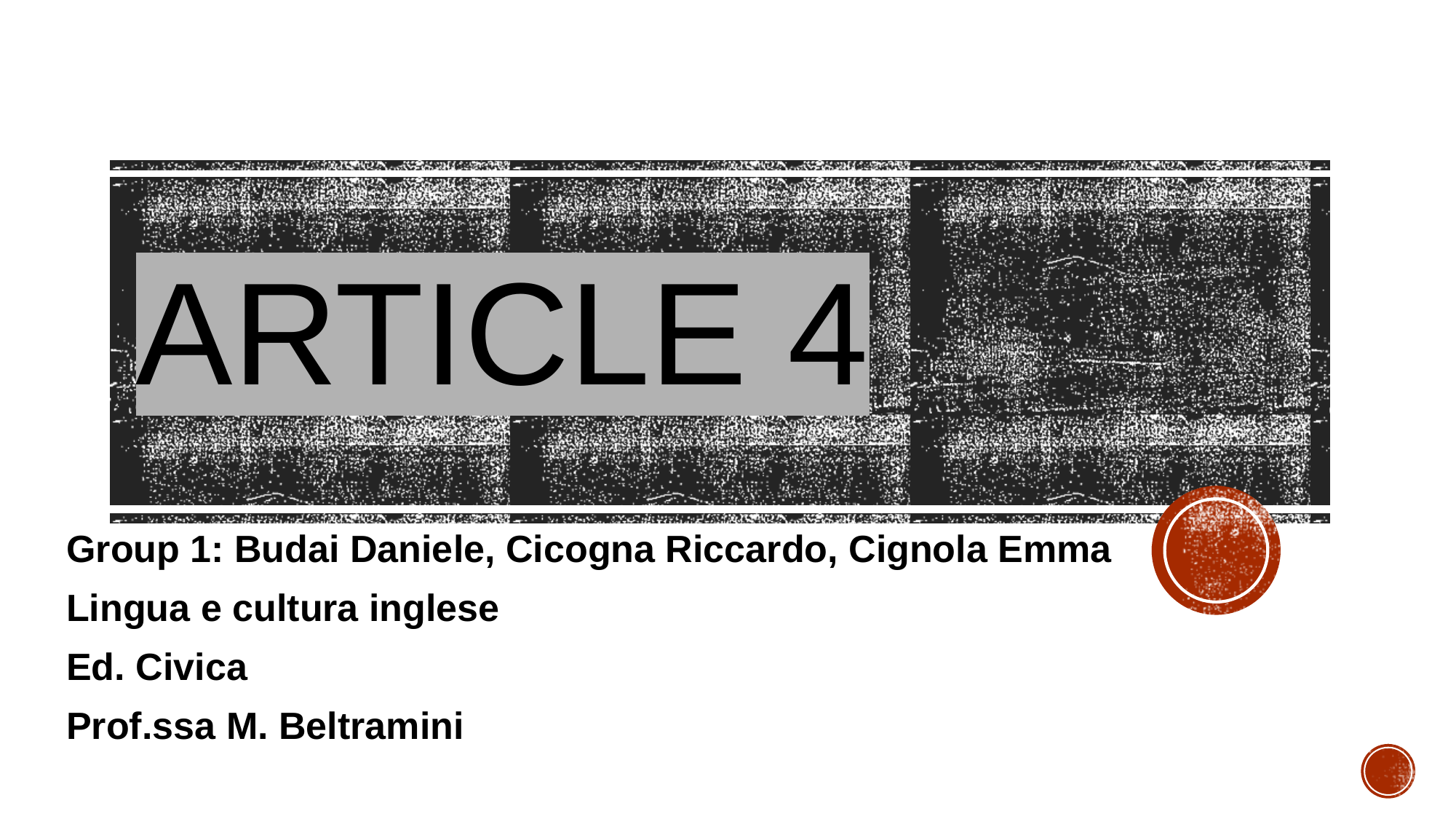

ARTICLE 4
Group 1: Budai Daniele, Cicogna Riccardo, Cignola Emma
Lingua e cultura inglese
Ed. Civica
Prof.ssa M. Beltramini